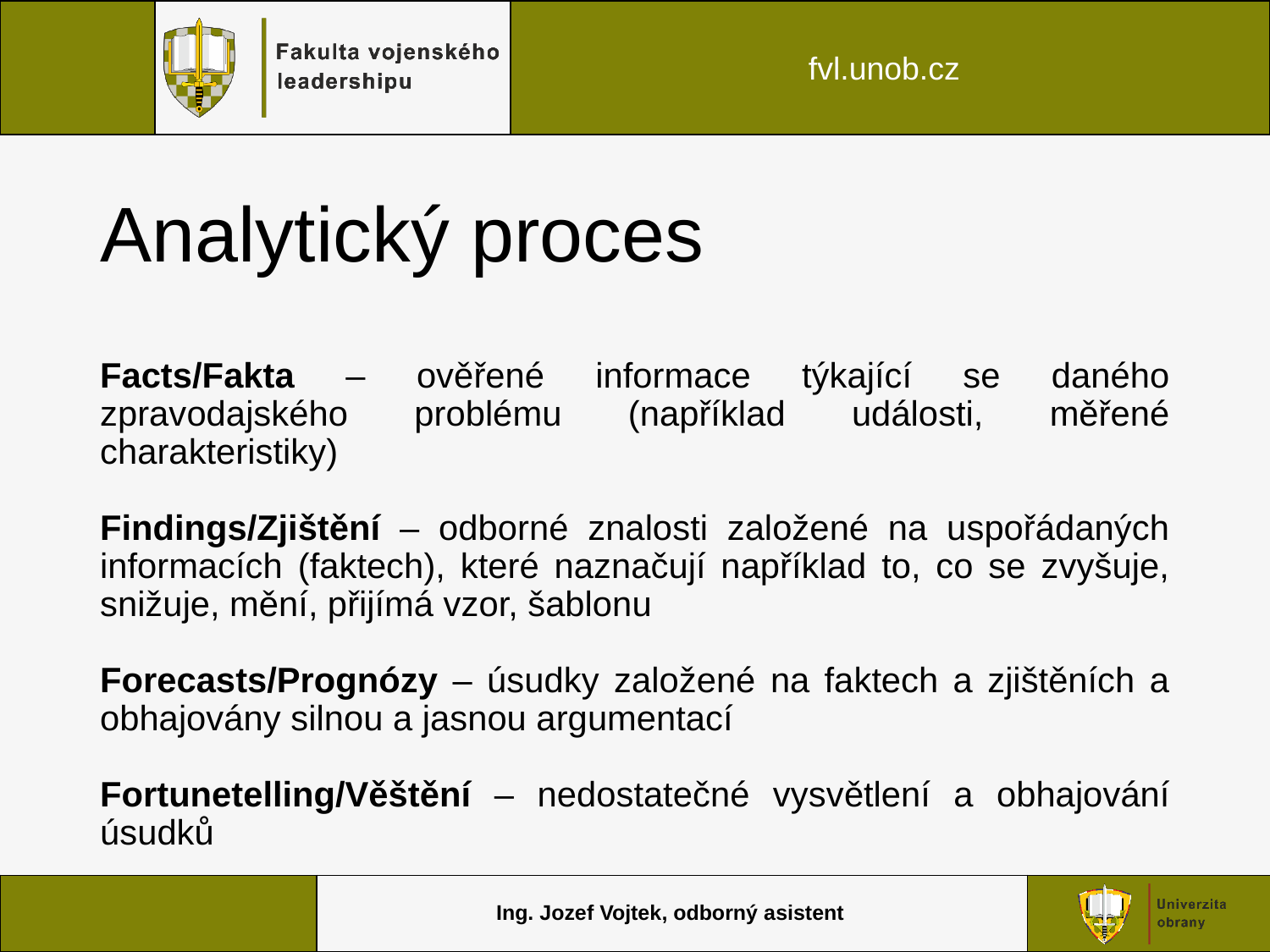

# Analytický proces
Facts/Fakta – ověřené informace týkající se daného zpravodajského problému (například události, měřené charakteristiky)

Findings/Zjištění – odborné znalosti založené na uspořádaných informacích (faktech), které naznačují například to, co se zvyšuje, snižuje, mění, přijímá vzor, šablonu

Forecasts/Prognózy – úsudky založené na faktech a zjištěních a obhajovány silnou a jasnou argumentací

Fortunetelling/Věštění – nedostatečné vysvětlení a obhajování úsudků
Ing. Jozef Vojtek, odborný asistent